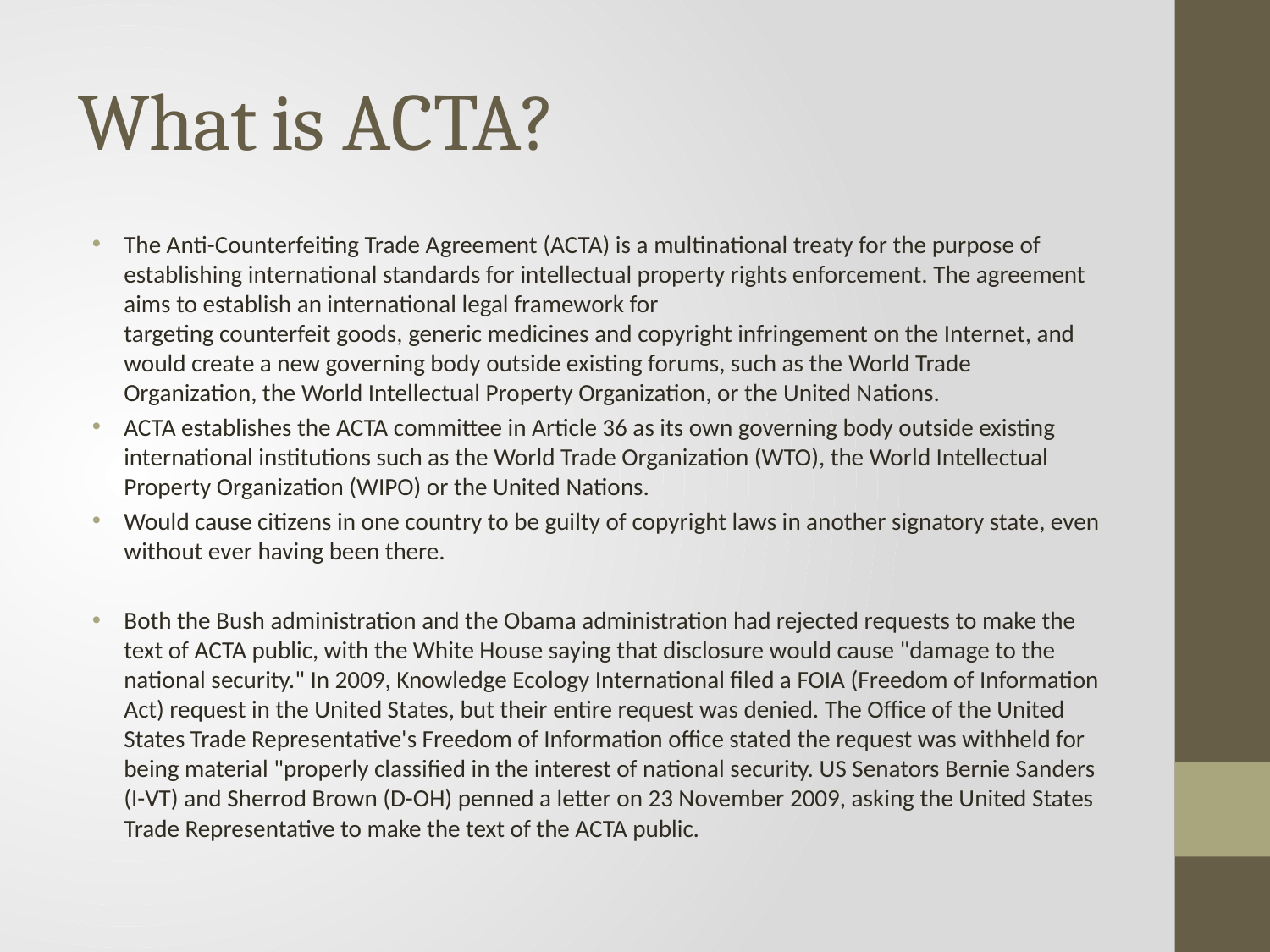

# What is ACTA?
The Anti-Counterfeiting Trade Agreement (ACTA) is a multinational treaty for the purpose of establishing international standards for intellectual property rights enforcement. The agreement aims to establish an international legal framework for targeting counterfeit goods, generic medicines and copyright infringement on the Internet, and would create a new governing body outside existing forums, such as the World Trade Organization, the World Intellectual Property Organization, or the United Nations.
ACTA establishes the ACTA committee in Article 36 as its own governing body outside existing international institutions such as the World Trade Organization (WTO), the World Intellectual Property Organization (WIPO) or the United Nations.
Would cause citizens in one country to be guilty of copyright laws in another signatory state, even without ever having been there.

Both the Bush administration and the Obama administration had rejected requests to make the text of ACTA public, with the White House saying that disclosure would cause "damage to the national security." In 2009, Knowledge Ecology International filed a FOIA (Freedom of Information Act) request in the United States, but their entire request was denied. The Office of the United States Trade Representative's Freedom of Information office stated the request was withheld for being material "properly classified in the interest of national security. US Senators Bernie Sanders (I-VT) and Sherrod Brown (D-OH) penned a letter on 23 November 2009, asking the United States Trade Representative to make the text of the ACTA public.